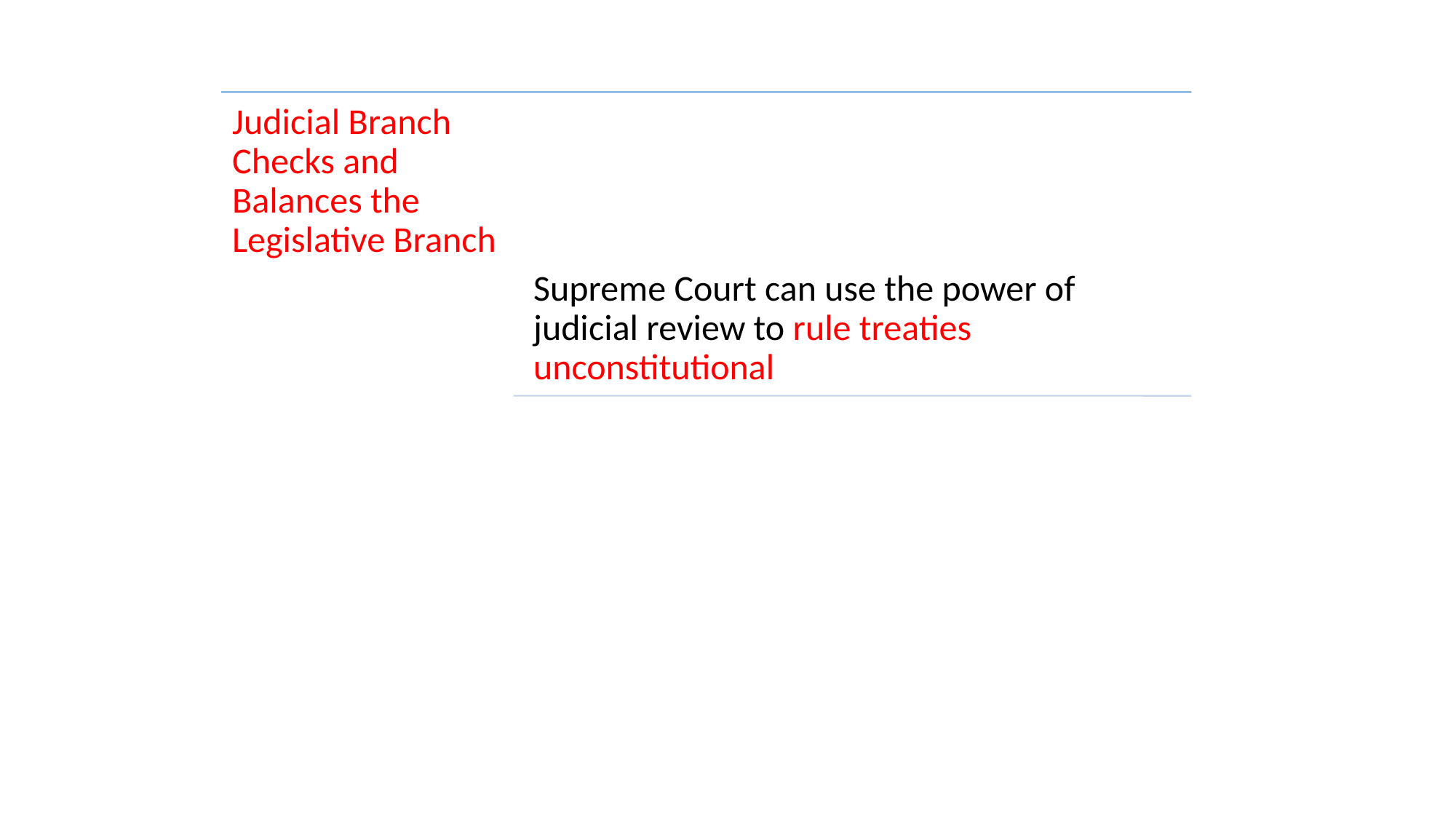

Judicial Branch Checks and Balances the Legislative Branch
Supreme Court can use the power of judicial review to rule treaties unconstitutional